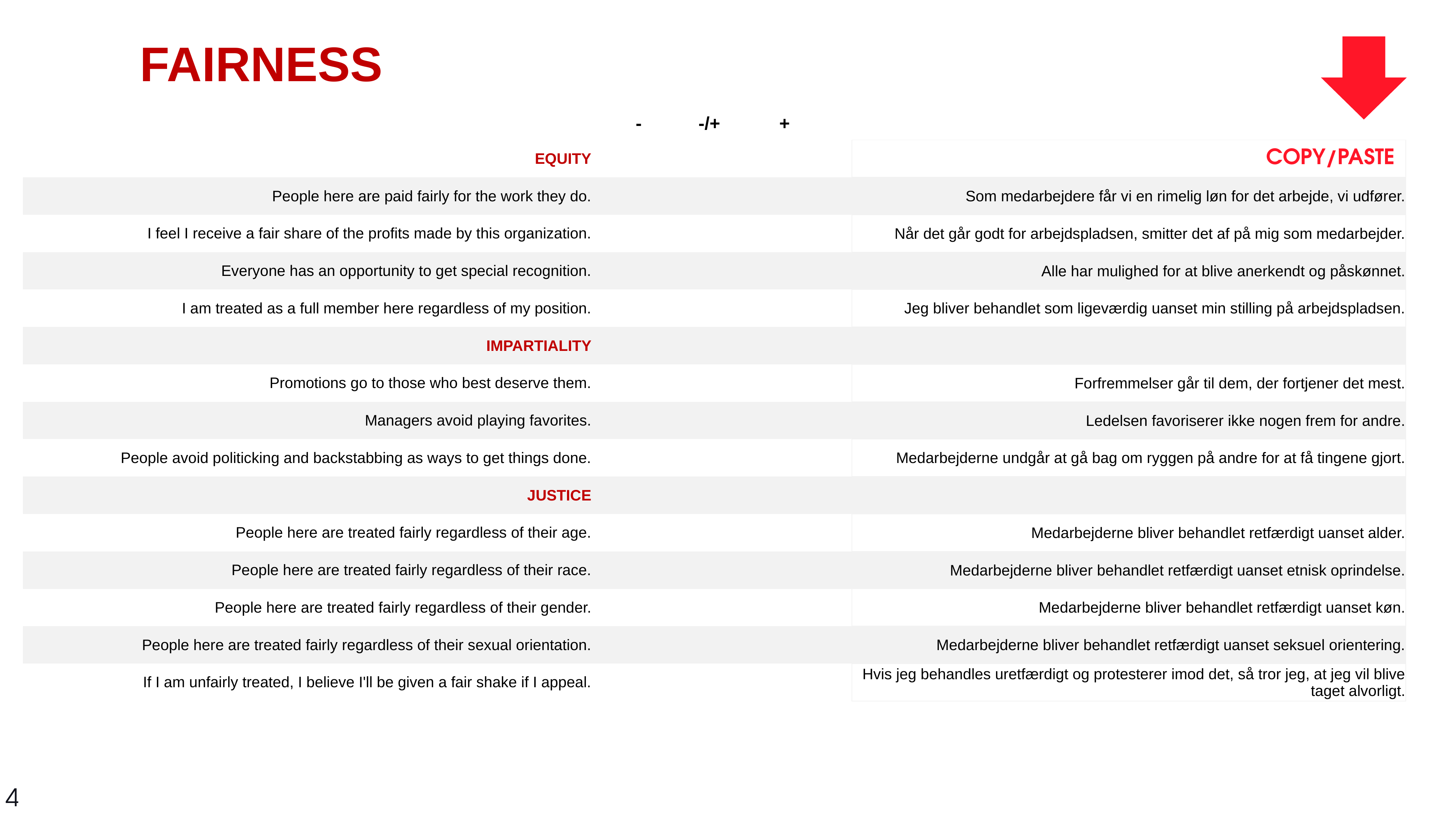

FAIRNESS
|  | - | -/+ | + |  |  |
| --- | --- | --- | --- | --- | --- |
| EQUITY |  |  |  |  | COPY/PASTE |
| People here are paid fairly for the work they do. |  |  |  |  | Som medarbejdere får vi en rimelig løn for det arbejde, vi udfører. |
| I feel I receive a fair share of the profits made by this organization. |  |  |  |  | Når det går godt for arbejdspladsen, smitter det af på mig som medarbejder. |
| Everyone has an opportunity to get special recognition. |  |  |  |  | Alle har mulighed for at blive anerkendt og påskønnet. |
| I am treated as a full member here regardless of my position. |  |  |  |  | Jeg bliver behandlet som ligeværdig uanset min stilling på arbejdspladsen. |
| IMPARTIALITY |  |  |  |  |  |
| Promotions go to those who best deserve them. |  |  |  |  | Forfremmelser går til dem, der fortjener det mest. |
| Managers avoid playing favorites. |  |  |  |  | Ledelsen favoriserer ikke nogen frem for andre. |
| People avoid politicking and backstabbing as ways to get things done. |  |  |  |  | Medarbejderne undgår at gå bag om ryggen på andre for at få tingene gjort. |
| JUSTICE |  |  |  |  |  |
| People here are treated fairly regardless of their age. |  |  |  |  | Medarbejderne bliver behandlet retfærdigt uanset alder. |
| People here are treated fairly regardless of their race. |  |  |  |  | Medarbejderne bliver behandlet retfærdigt uanset etnisk oprindelse. |
| People here are treated fairly regardless of their gender. |  |  |  |  | Medarbejderne bliver behandlet retfærdigt uanset køn. |
| People here are treated fairly regardless of their sexual orientation. |  |  |  |  | Medarbejderne bliver behandlet retfærdigt uanset seksuel orientering. |
| If I am unfairly treated, I believe I'll be given a fair shake if I appeal. |  |  |  |  | Hvis jeg behandles uretfærdigt og protesterer imod det, så tror jeg, at jeg vil blive taget alvorligt. |
4